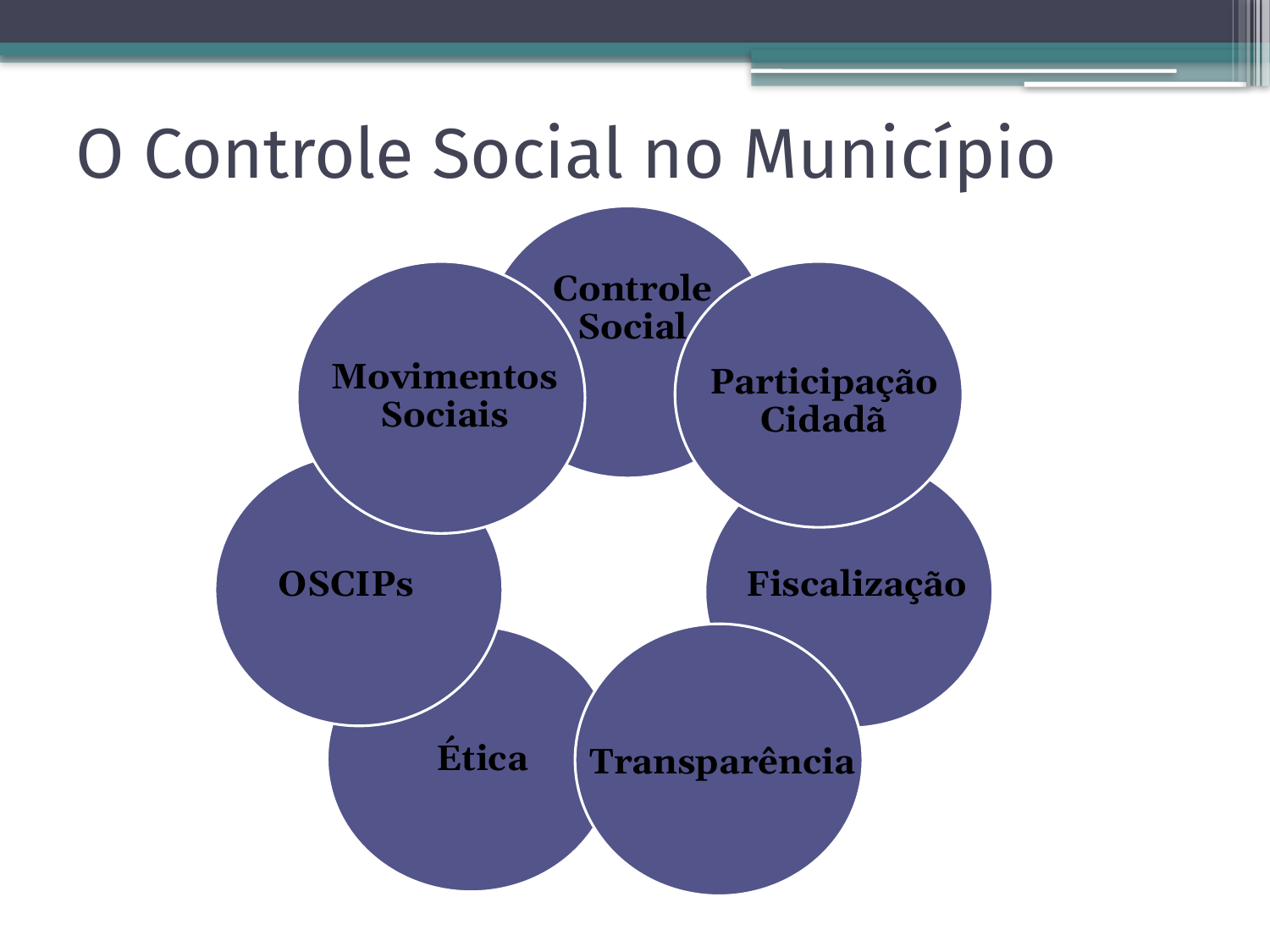

# O Controle Social no Município

Controle Social

Participação Cidadã
Movimentos Sociais

OSCIPs
Fiscalização

Ética
Transparência